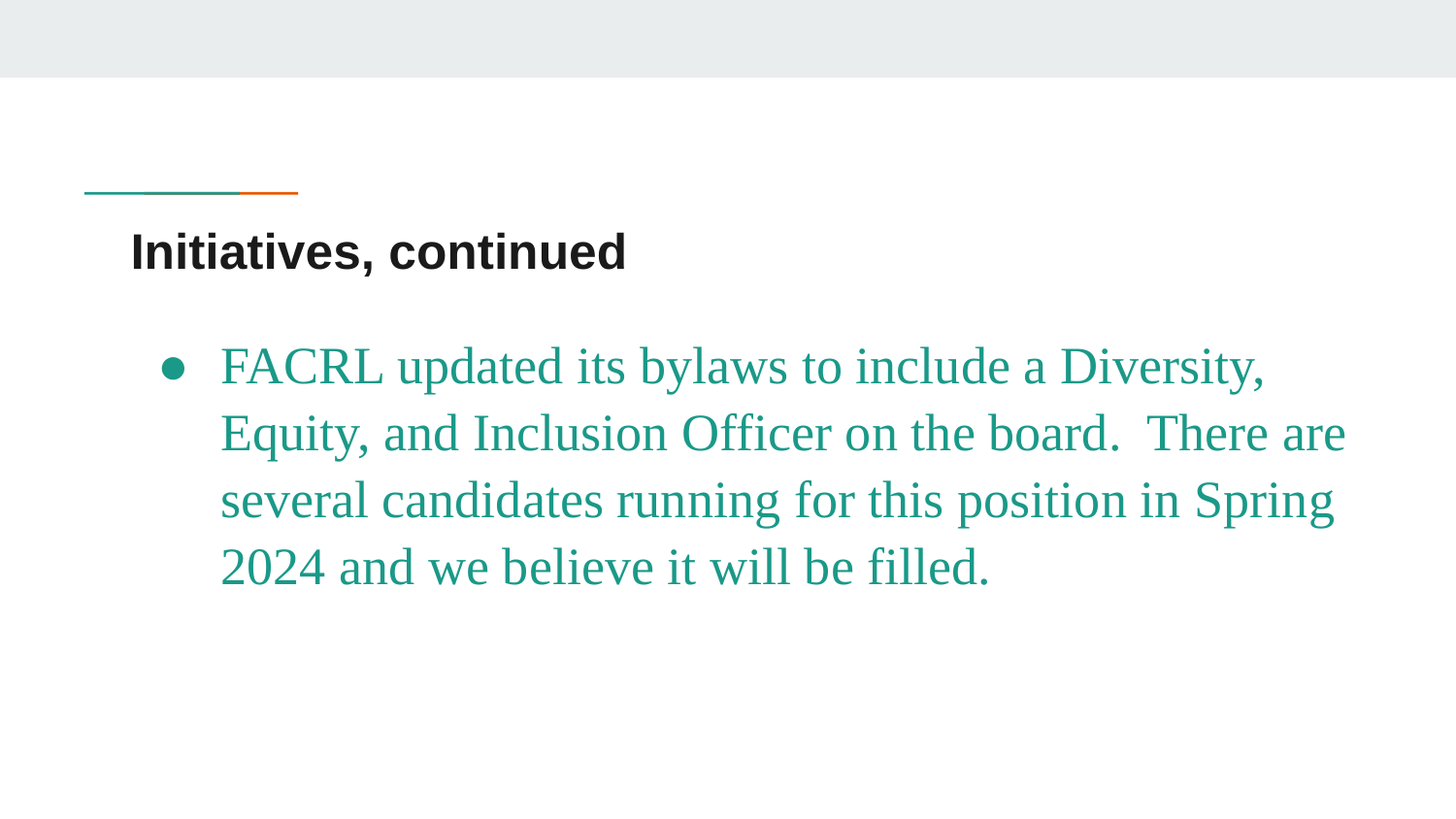

# Initiatives, continued
FACRL updated its bylaws to include a Diversity, Equity, and Inclusion Officer on the board.  There are several candidates running for this position in Spring 2024 and we believe it will be filled.